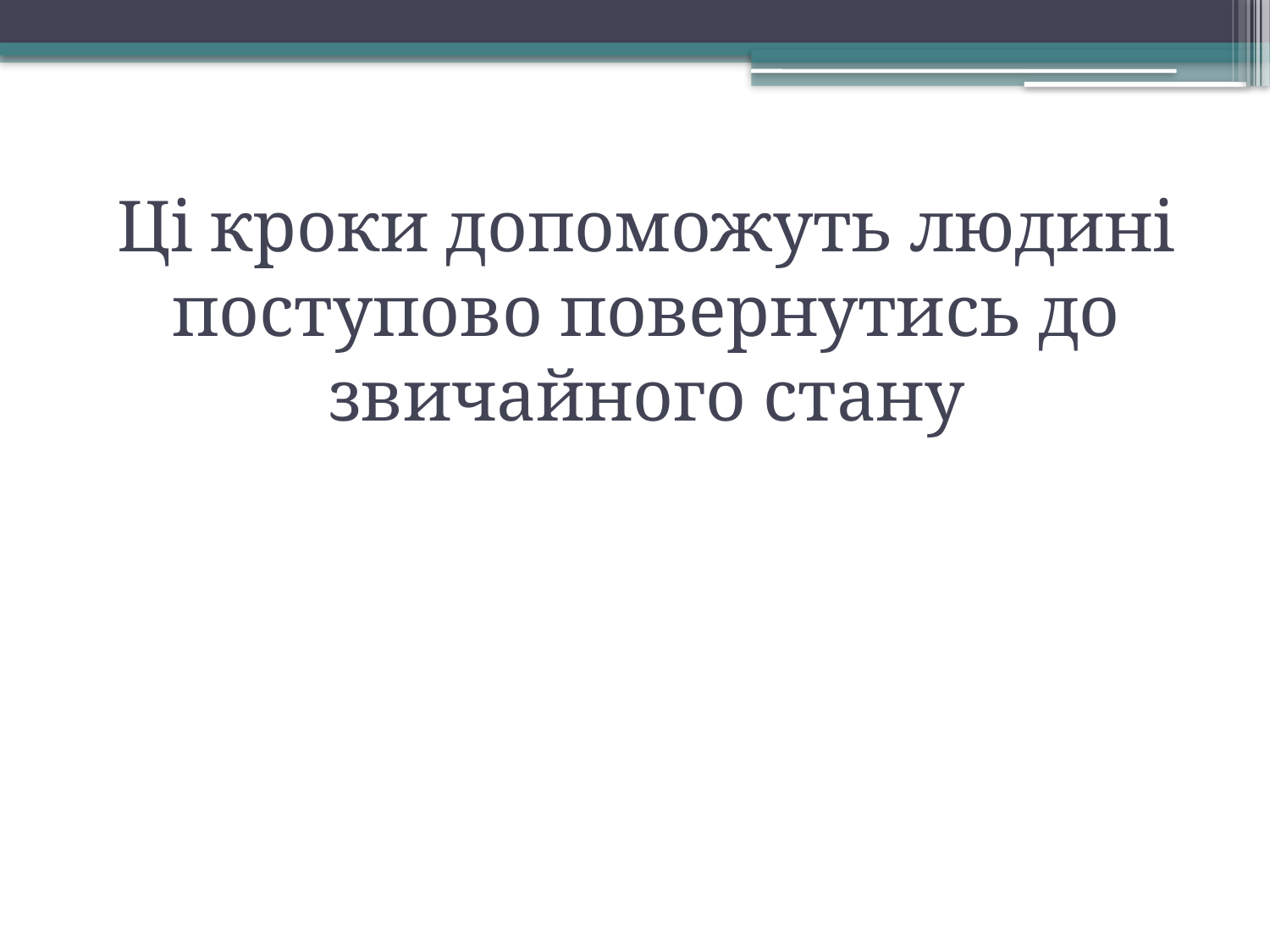

# Ці кроки допоможуть людині поступово повернутись до звичайного стану